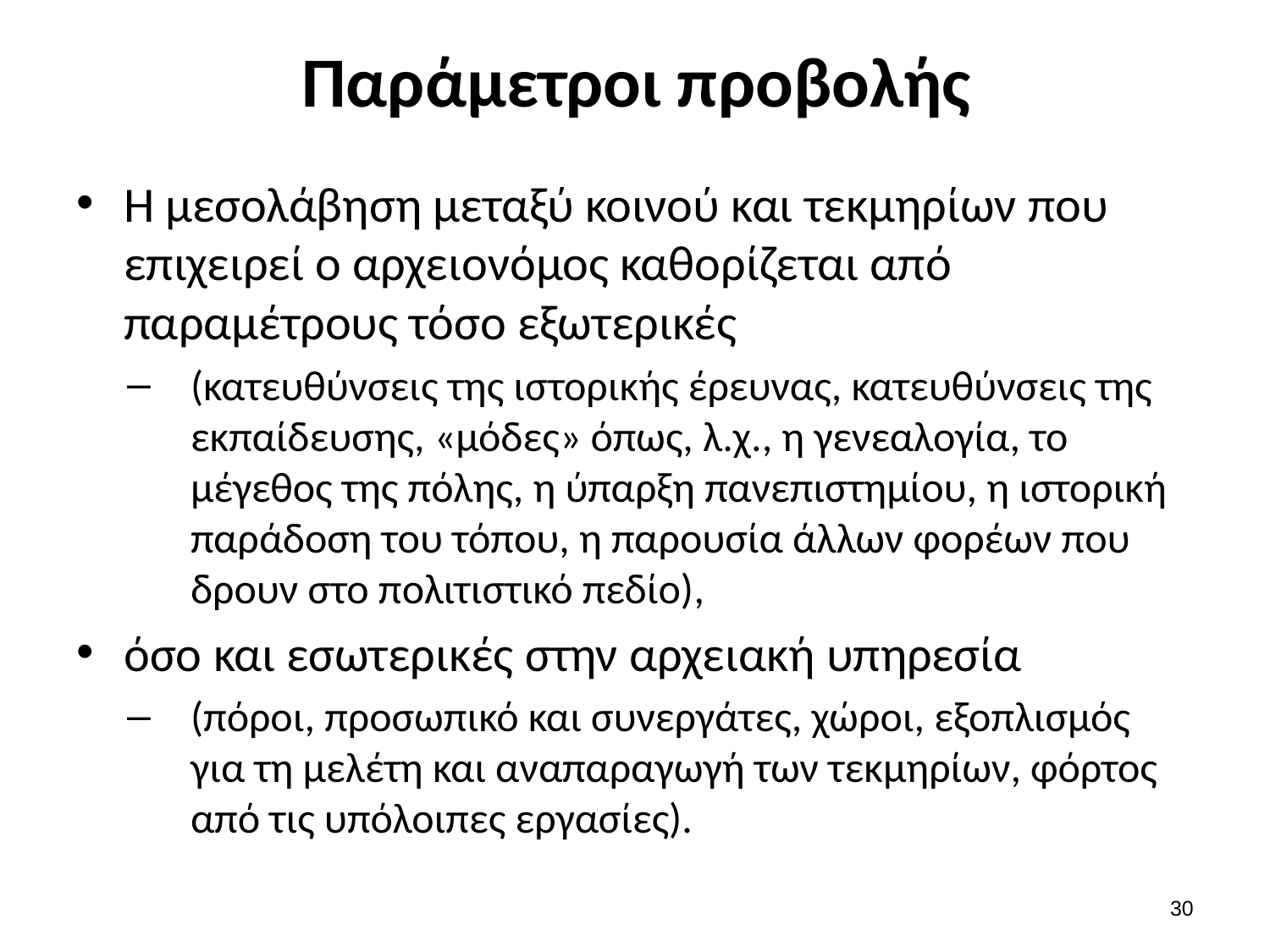

# Παράμετροι προβολής
Η μεσολάβηση μεταξύ κοινού και τεκμηρίων που επιχειρεί ο αρχειονόμος καθορίζεται από παραμέτρους τόσο εξωτερικές
(κατευθύνσεις της ιστορικής έρευνας, κατευθύνσεις της εκπαίδευσης, «μόδες» όπως, λ.χ., η γενεαλογία, το μέγεθος της πόλης, η ύπαρξη πανεπιστημίου, η ιστορική παράδοση του τόπου, η παρουσία άλλων φορέων που δρουν στο πολιτιστικό πεδίο),
όσο και εσωτερικές στην αρχειακή υπηρεσία
(πόροι, προσωπικό και συνεργάτες, χώροι, εξοπλισμός για τη μελέτη και αναπαραγωγή των τεκμηρίων, φόρτος από τις υπόλοιπες εργασίες).

30